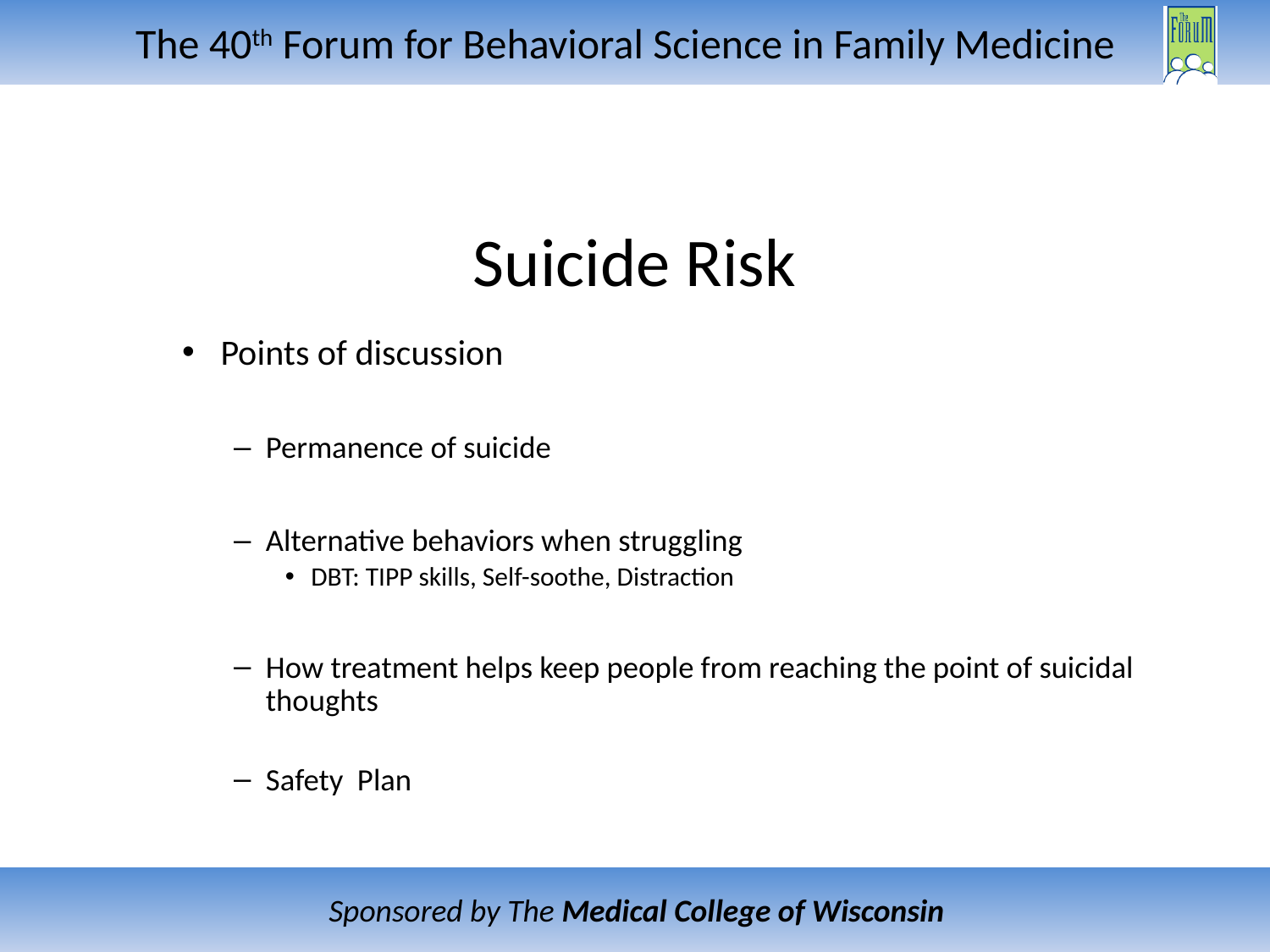

# Suicide Risk
Points of discussion

Permanence of suicide

Alternative behaviors when struggling
DBT: TIPP skills, Self-soothe, Distraction

How treatment helps keep people from reaching the point of suicidal thoughts

Safety  Plan